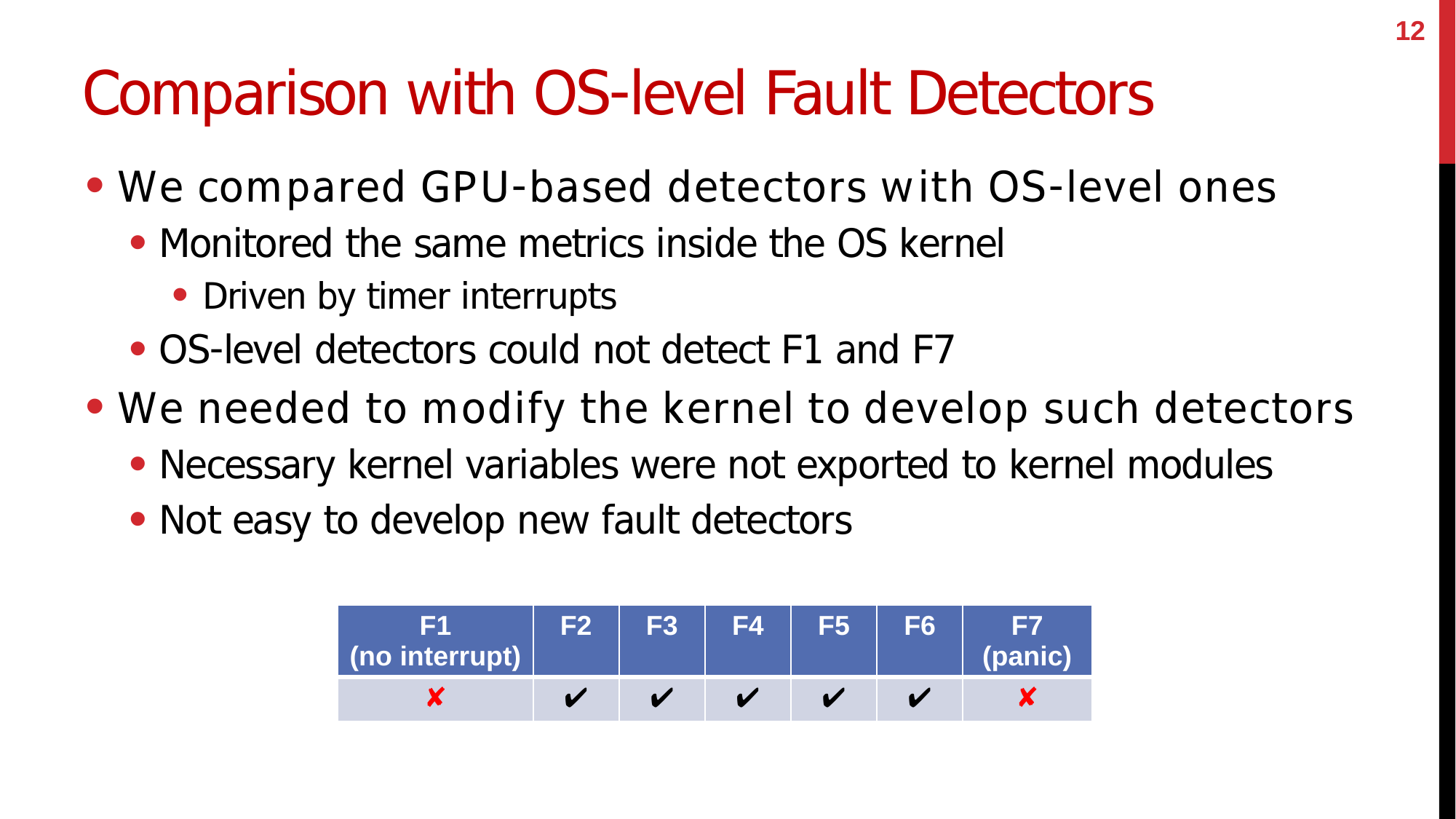

12
# Comparison with OS-level Fault Detectors
We compared GPU-based detectors with OS-level ones
Monitored the same metrics inside the OS kernel
Driven by timer interrupts
OS-level detectors could not detect F1 and F7
We needed to modify the kernel to develop such detectors
Necessary kernel variables were not exported to kernel modules
Not easy to develop new fault detectors
| F1 (no interrupt) | F2 | F3 | F4 | F5 | F6 | F7 (panic) |
| --- | --- | --- | --- | --- | --- | --- |
| ✘ | ✔︎ | ✔︎ | ✔︎ | ✔︎ | ✔︎ | ✘ |